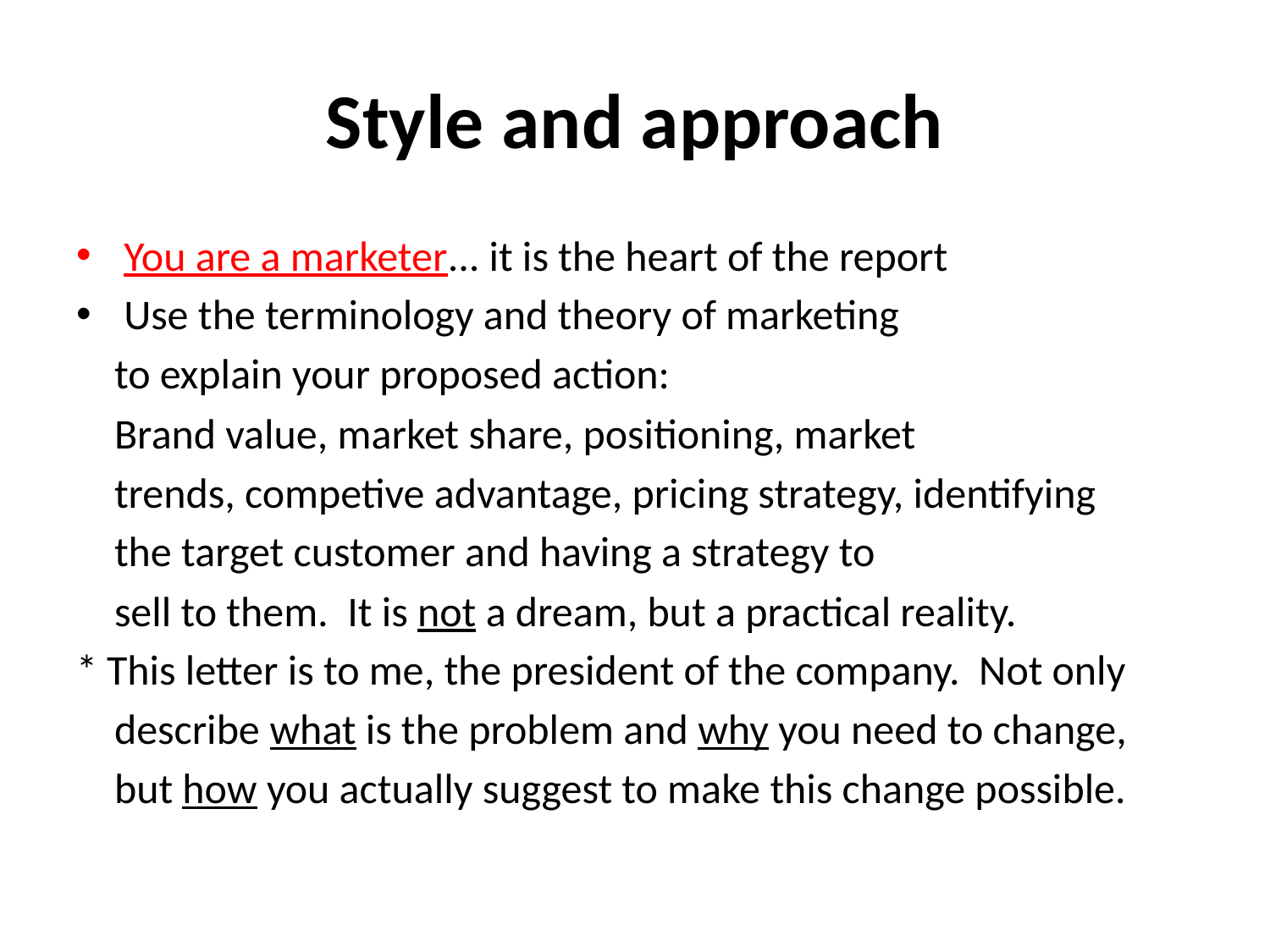

# Style and approach
You are a marketer... it is the heart of the report
Use the terminology and theory of marketing
    to explain your proposed action:
    Brand value, market share, positioning, market
    trends, competive advantage, pricing strategy, identifying
    the target customer and having a strategy to
    sell to them.  It is not a dream, but a practical reality.
* This letter is to me, the president of the company.  Not only
    describe what is the problem and why you need to change,
    but how you actually suggest to make this change possible.